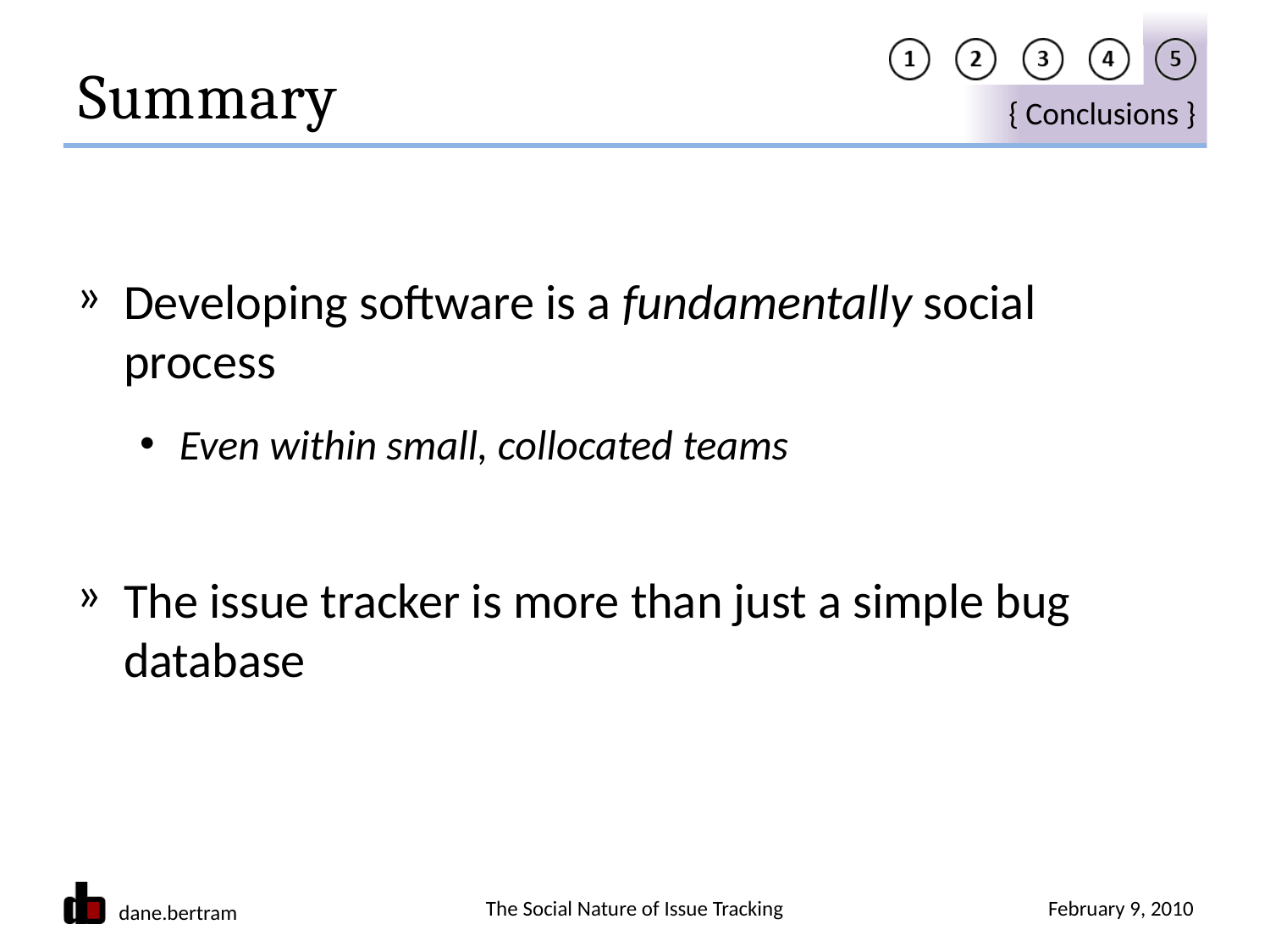

# Summary

Developing software is a fundamentally social process
Even within small, collocated teams

The issue tracker is more than just a simple bug database